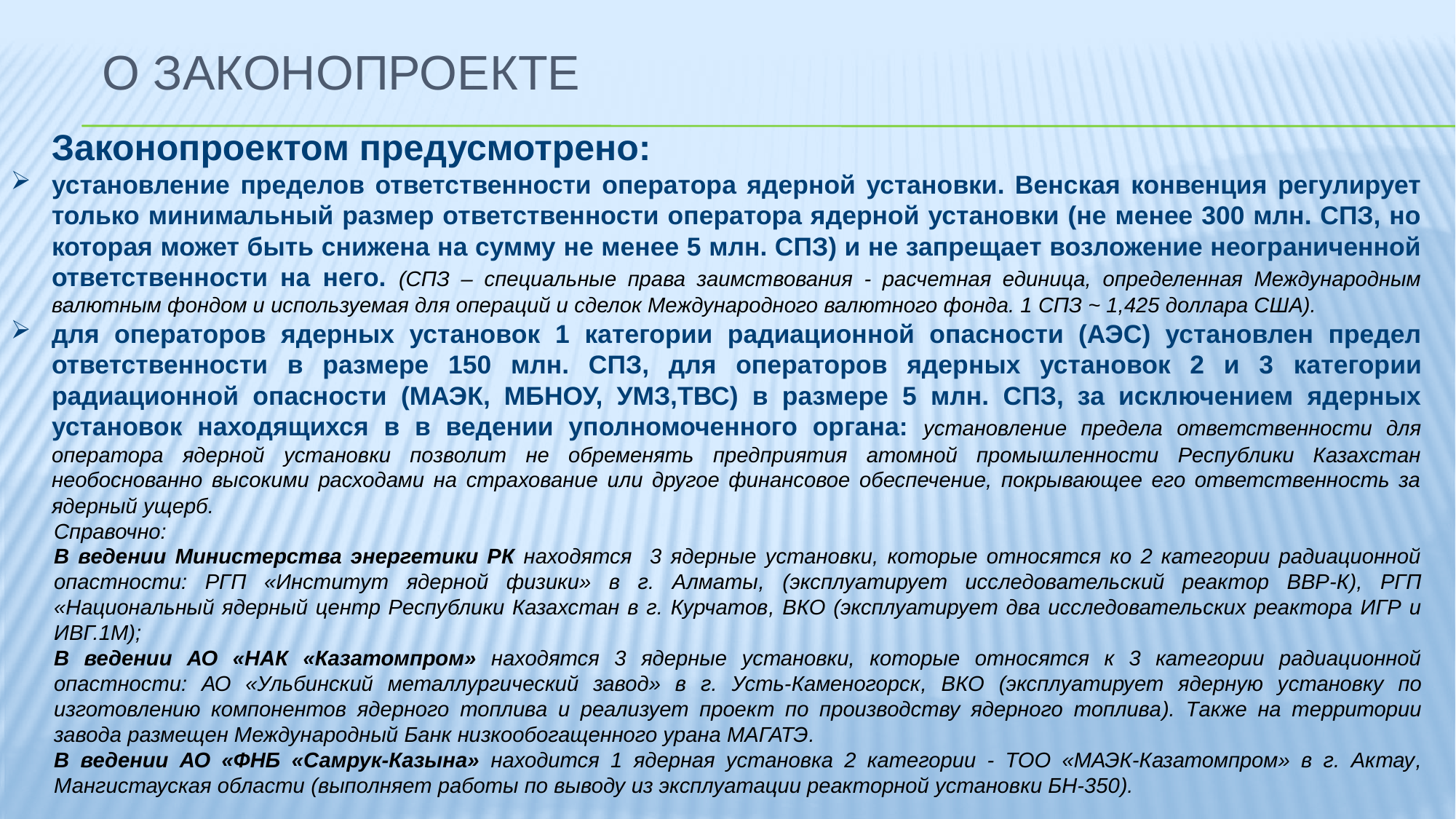

# О законопроекте
    Законопроектом предусмотрено:
установление пределов ответственности оператора ядерной установки. Венская конвенция регулирует только минимальный размер ответственности оператора ядерной установки (не менее 300 млн. СПЗ, но которая может быть снижена на сумму не менее 5 млн. СПЗ) и не запрещает возложение неограниченной ответственности на него. (СПЗ – специальные права заимствования - расчетная единица, определенная Международным валютным фондом и используемая для операций и сделок Международного валютного фонда. 1 СПЗ ~ 1,425 доллара США).
для операторов ядерных установок 1 категории радиационной опасности (АЭС) установлен предел ответственности в размере 150 млн. СПЗ, для операторов ядерных установок 2 и 3 категории радиационной опасности (МАЭК, МБНОУ, УМЗ,ТВС) в размере 5 млн. СПЗ, за исключением ядерных установок находящихся в в ведении уполномоченного органа: установление предела ответственности для оператора ядерной установки позволит не обременять предприятия атомной промышленности Республики Казахстан необоснованно высокими расходами на страхование или другое финансовое обеспечение, покрывающее его ответственность за ядерный ущерб.
Справочно:
В ведении Министерства энергетики РК находятся  3 ядерные установки, которые относятся ко 2 категории радиационной опастности: РГП «Институт ядерной физики» в г. Алматы, (эксплуатирует исследовательский реактор ВВР-К), РГП «Национальный ядерный центр Республики Казахстан в г. Курчатов, ВКО (эксплуатирует два исследовательских реактора ИГР и ИВГ.1М);
В ведении АО «НАК «Казатомпром» находятся 3 ядерные установки, которые относятся к 3 категории радиационной опастности: АО «Ульбинский металлургический завод» в г. Усть-Каменогорск, ВКО (эксплуатирует ядерную установку по изготовлению компонентов ядерного топлива и реализует проект по производству ядерного топлива). Также на территории завода размещен Международный Банк низкообогащенного урана МАГАТЭ.
В ведении АО «ФНБ «Самрук-Казына» находится 1 ядерная установка 2 категории - ТОО «МАЭК-Казатомпром» в г. Актау, Мангистауская области (выполняет работы по выводу из эксплуатации реакторной установки БН-350).